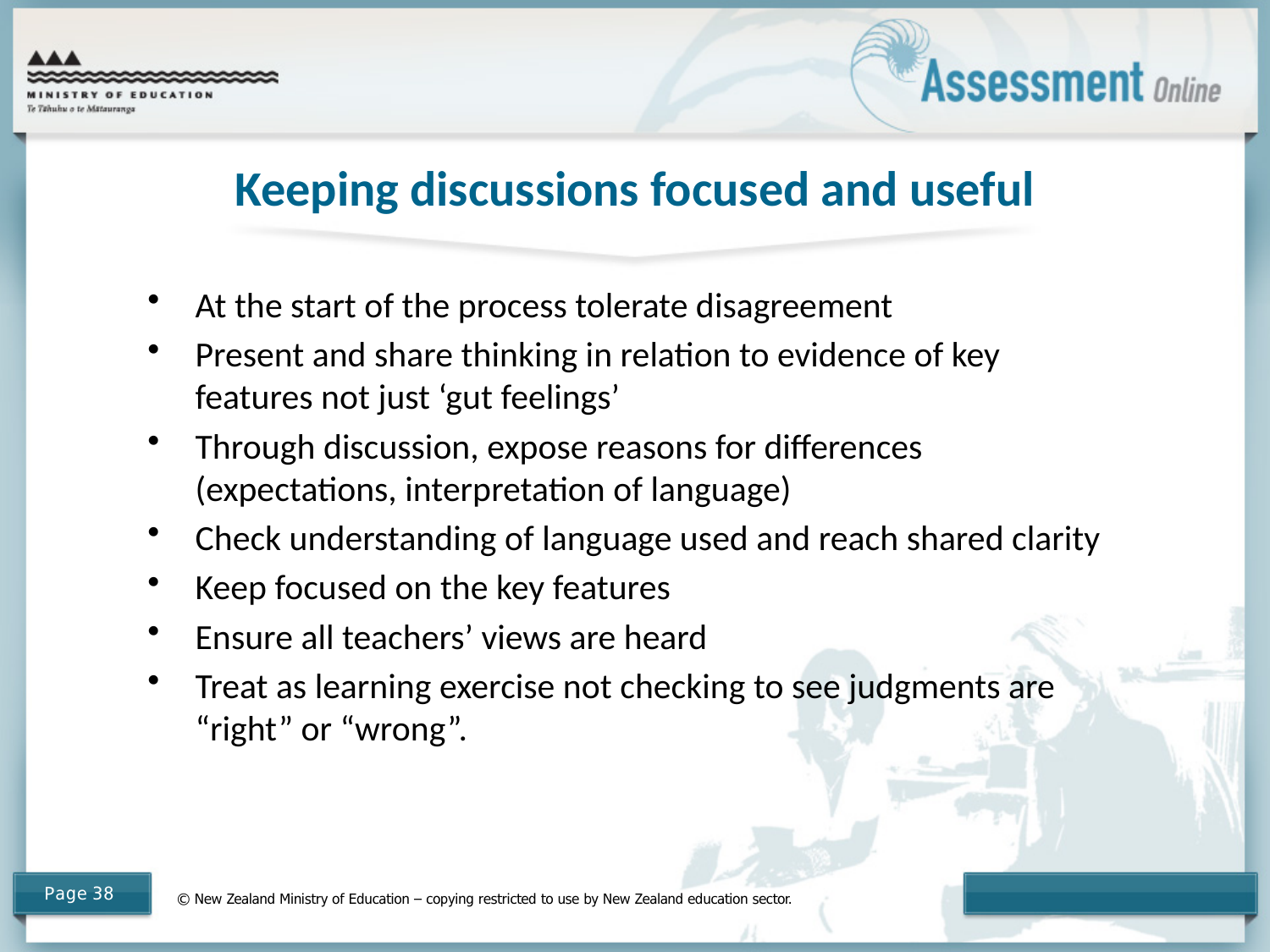

Keeping discussions focused and useful
At the start of the process tolerate disagreement
Present and share thinking in relation to evidence of key features not just ‘gut feelings’
Through discussion, expose reasons for differences (expectations, interpretation of language)
Check understanding of language used and reach shared clarity
Keep focused on the key features
Ensure all teachers’ views are heard
Treat as learning exercise not checking to see judgments are “right” or “wrong”.